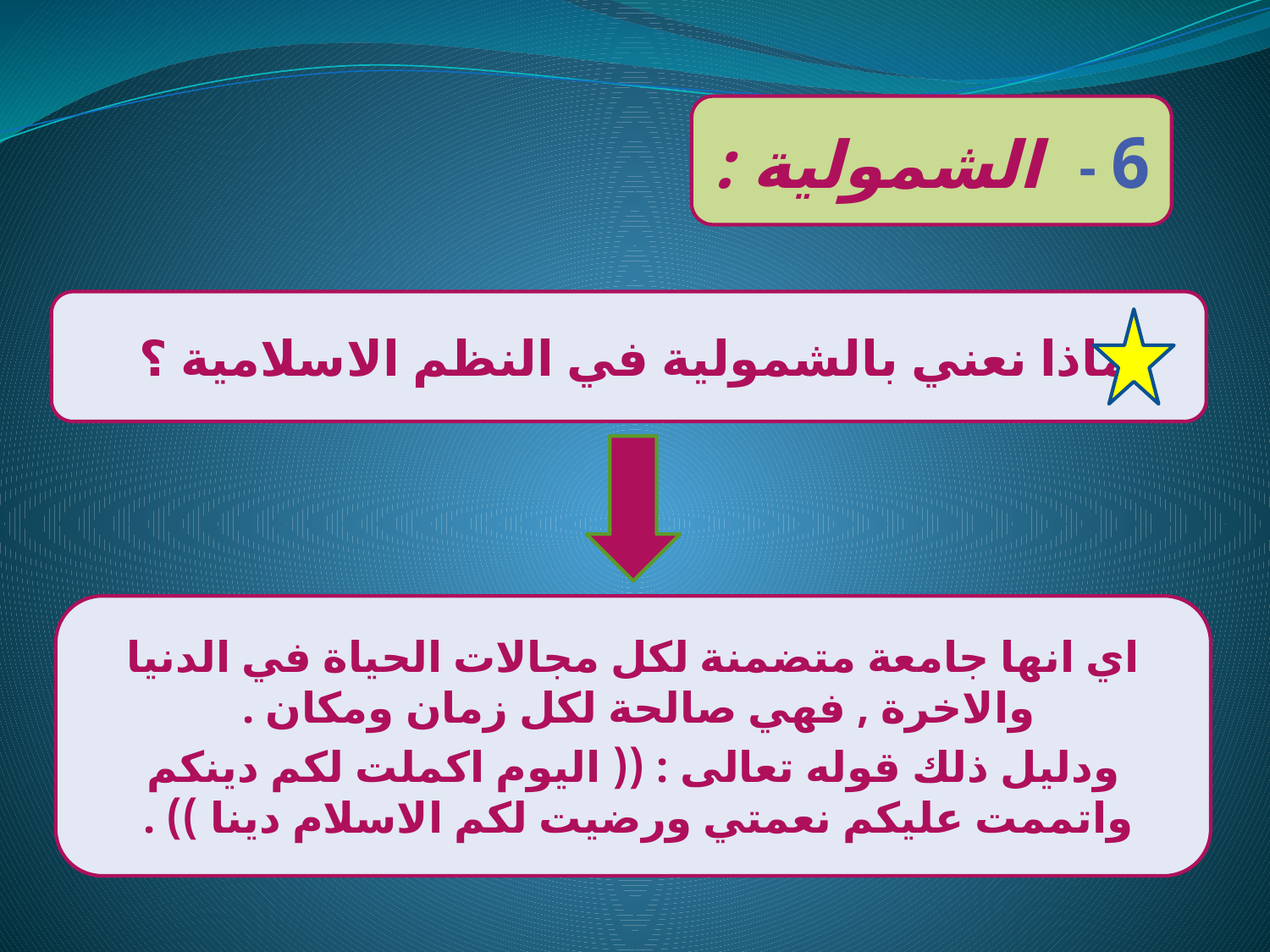

6 -    الشمولية :
ماذا نعني بالشمولية في النظم الاسلامية ؟

اي انها جامعة متضمنة لكل مجالات الحياة في الدنيا والاخرة , فهي صالحة لكل زمان ومكان .
ودليل ذلك قوله تعالى : (( اليوم اكملت لكم دينكم واتممت عليكم نعمتي ورضيت لكم الاسلام دينا )) .